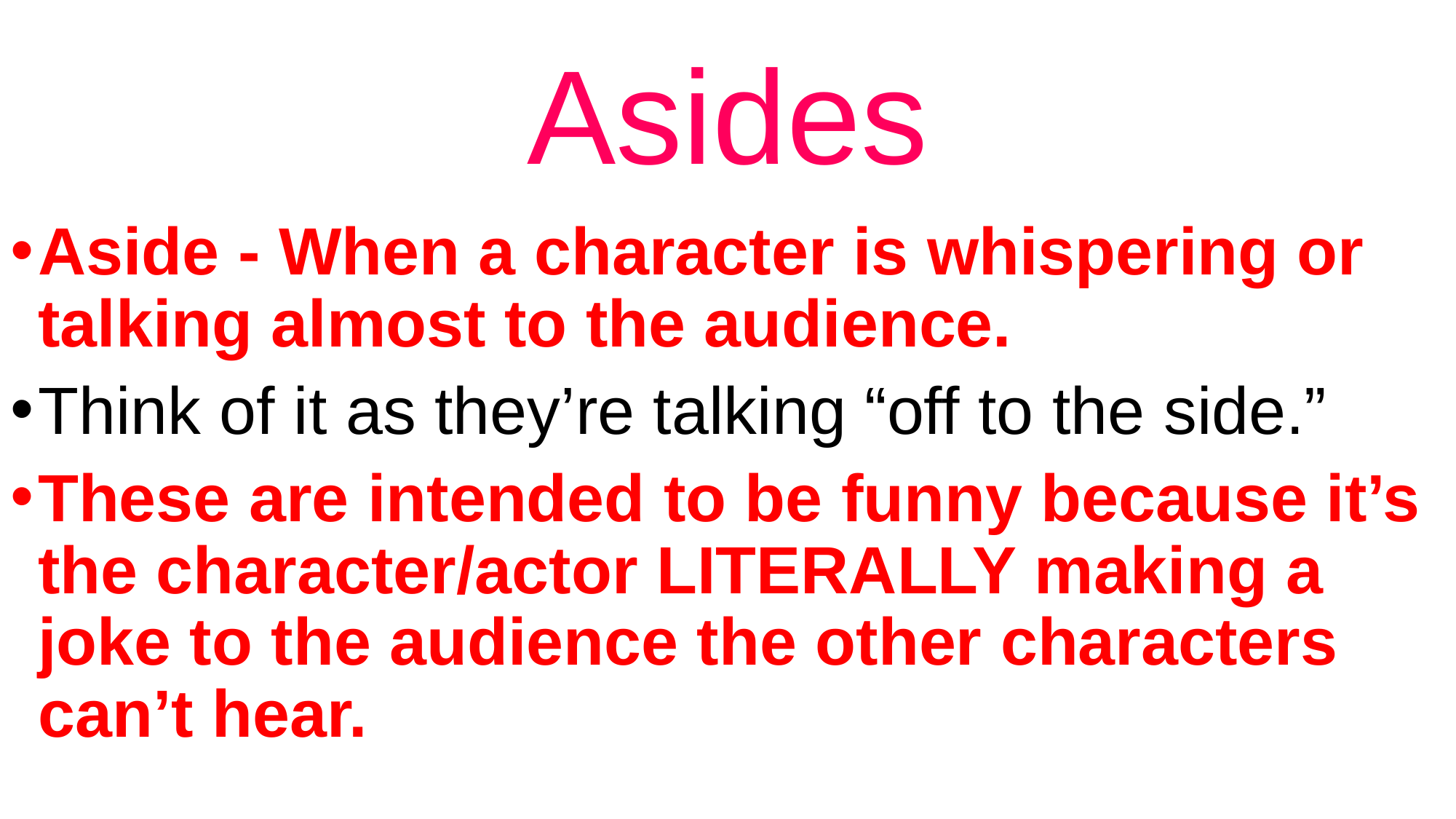

# Asides
Aside - When a character is whispering or talking almost to the audience.
Think of it as they’re talking “off to the side.”
These are intended to be funny because it’s the character/actor LITERALLY making a joke to the audience the other characters can’t hear.